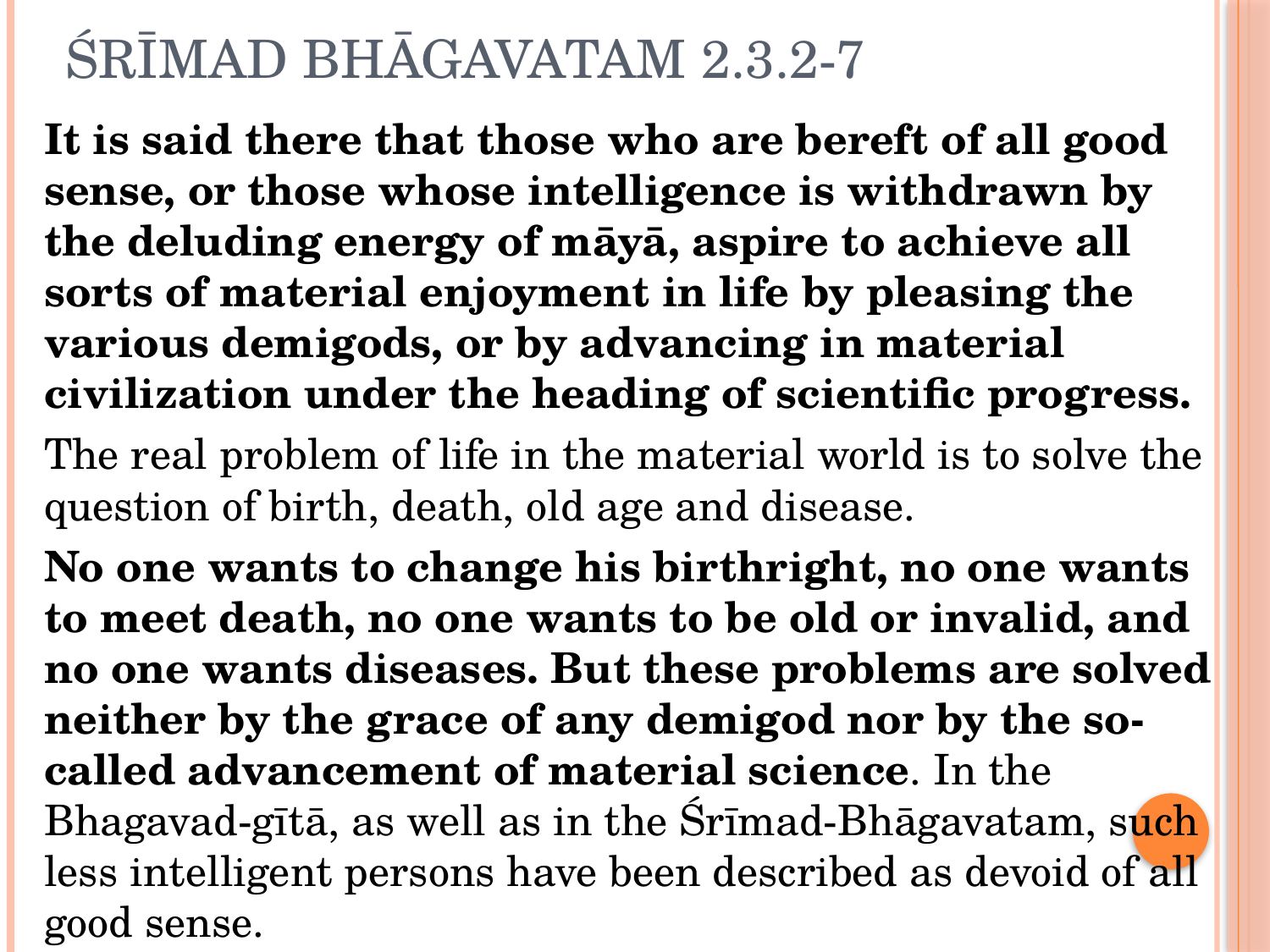

# Śrīmad Bhāgavatam 2.3.2-7
It is said there that those who are bereft of all good sense, or those whose intelligence is withdrawn by the deluding energy of māyā, aspire to achieve all sorts of material enjoyment in life by pleasing the various demigods, or by advancing in material civilization under the heading of scientific progress.
The real problem of life in the material world is to solve the question of birth, death, old age and disease.
No one wants to change his birthright, no one wants to meet death, no one wants to be old or invalid, and no one wants diseases. But these problems are solved neither by the grace of any demigod nor by the so-called advancement of material science. In the Bhagavad-gītā, as well as in the Śrīmad-Bhāgavatam, such less intelligent persons have been described as devoid of all good sense.